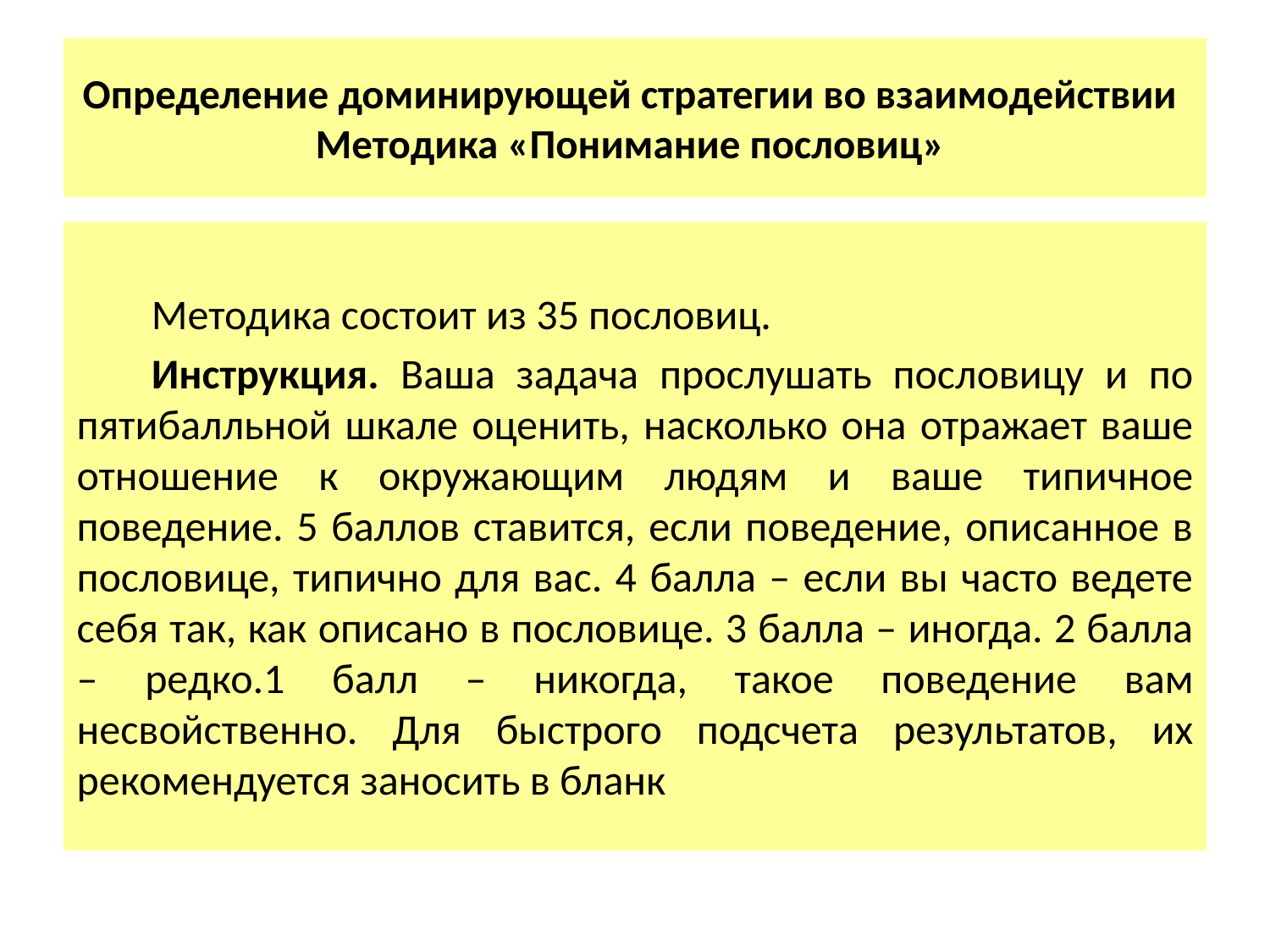

# Определение доминирующей стратегии во взаимодействии Методика «Понимание пословиц»

Методика состоит из 35 пословиц.
Инструкция. Ваша задача прослушать пословицу и по пятибалльной шкале оценить, насколько она отражает ваше отношение к окружающим людям и ваше типичное поведение. 5 баллов ставится, если поведение, описанное в пословице, типично для вас. 4 балла – если вы часто ведете себя так, как описано в пословице. 3 балла – иногда. 2 балла – редко.1 балл – никогда, такое поведение вам несвойственно. Для быстрого подсчета результатов, их рекомендуется заносить в бланк